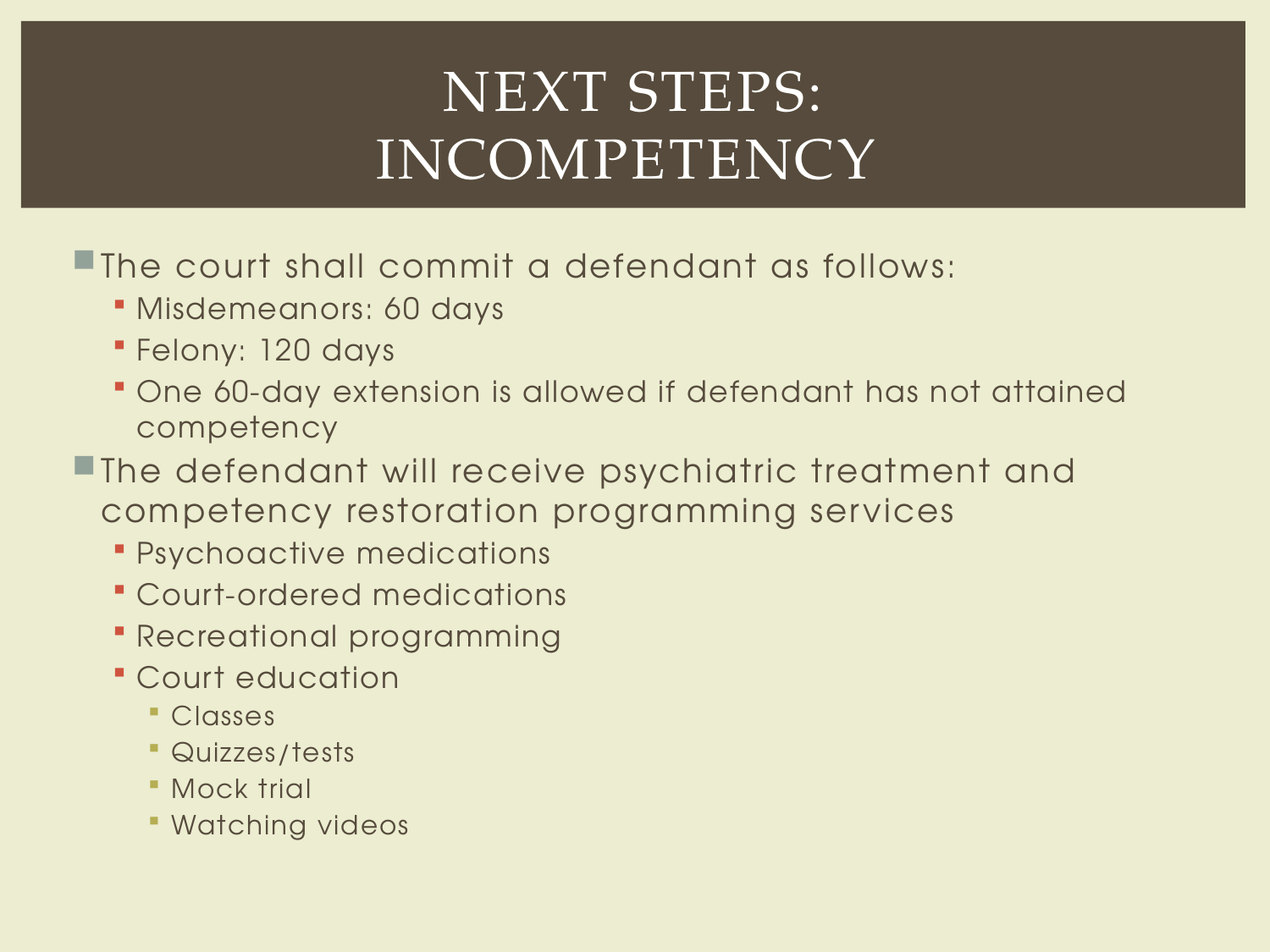

# Next Steps: INCOMPETENCY
The court shall commit a defendant as follows:
Misdemeanors: 60 days
Felony: 120 days
One 60-day extension is allowed if defendant has not attained competency
The defendant will receive psychiatric treatment and competency restoration programming services
Psychoactive medications
Court-ordered medications
Recreational programming
Court education
Classes
Quizzes/tests
Mock trial
Watching videos